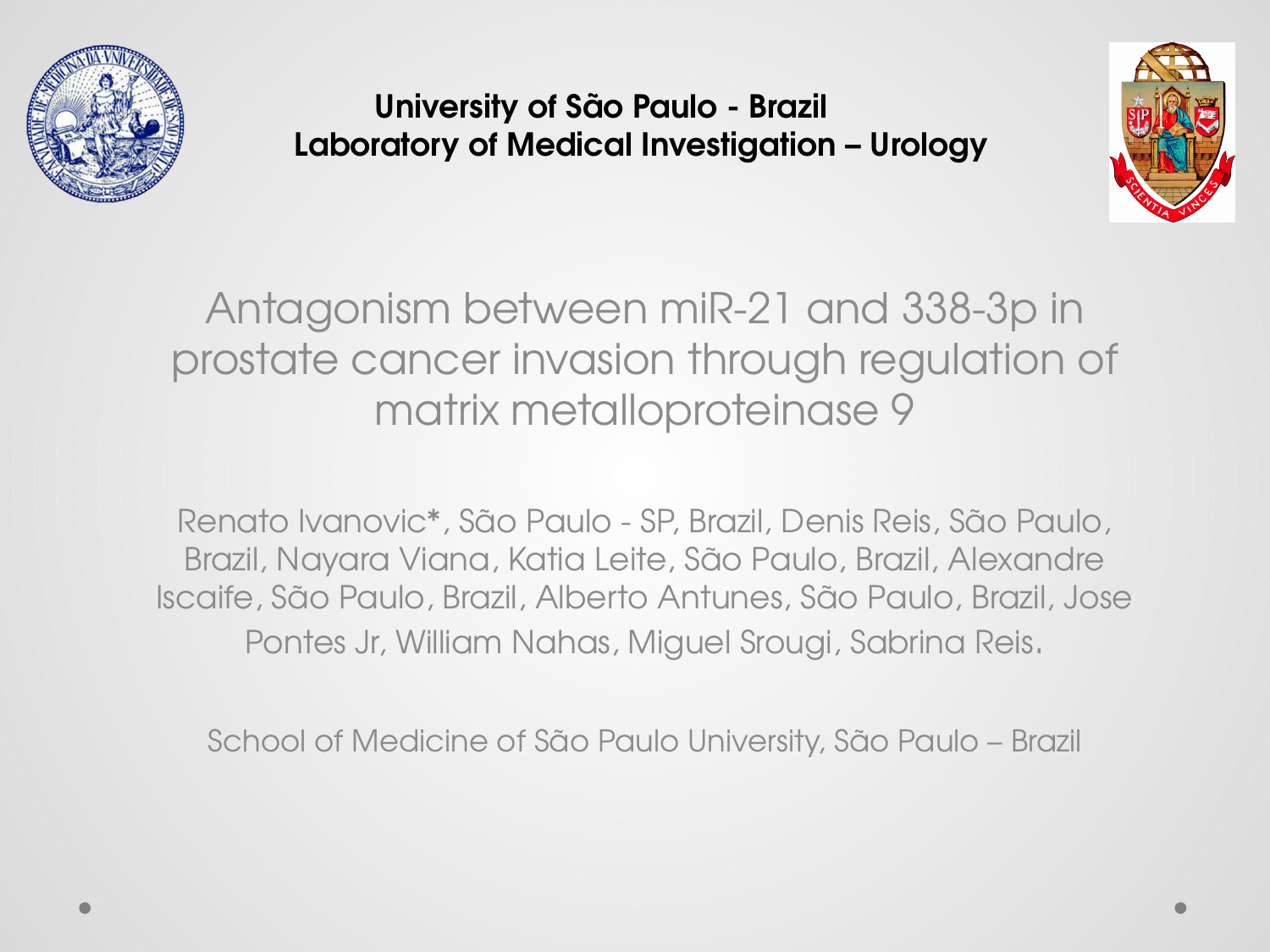

Antagonism between miR-21 and 338-3p in prostate cancer invasion through regulation of matrix metalloproteinase 9

Renato Ivanovic*, São Paulo - SP, Brazil, Denis Reis, São Paulo, Brazil, Nayara Viana, Katia Leite, São Paulo, Brazil, Alexandre Iscaife, São Paulo, Brazil, Alberto Antunes, São Paulo, Brazil, Jose Pontes Jr, William Nahas, Miguel Srougi, Sabrina Reis.

School of Medicine of São Paulo University, São Paulo – Brazil